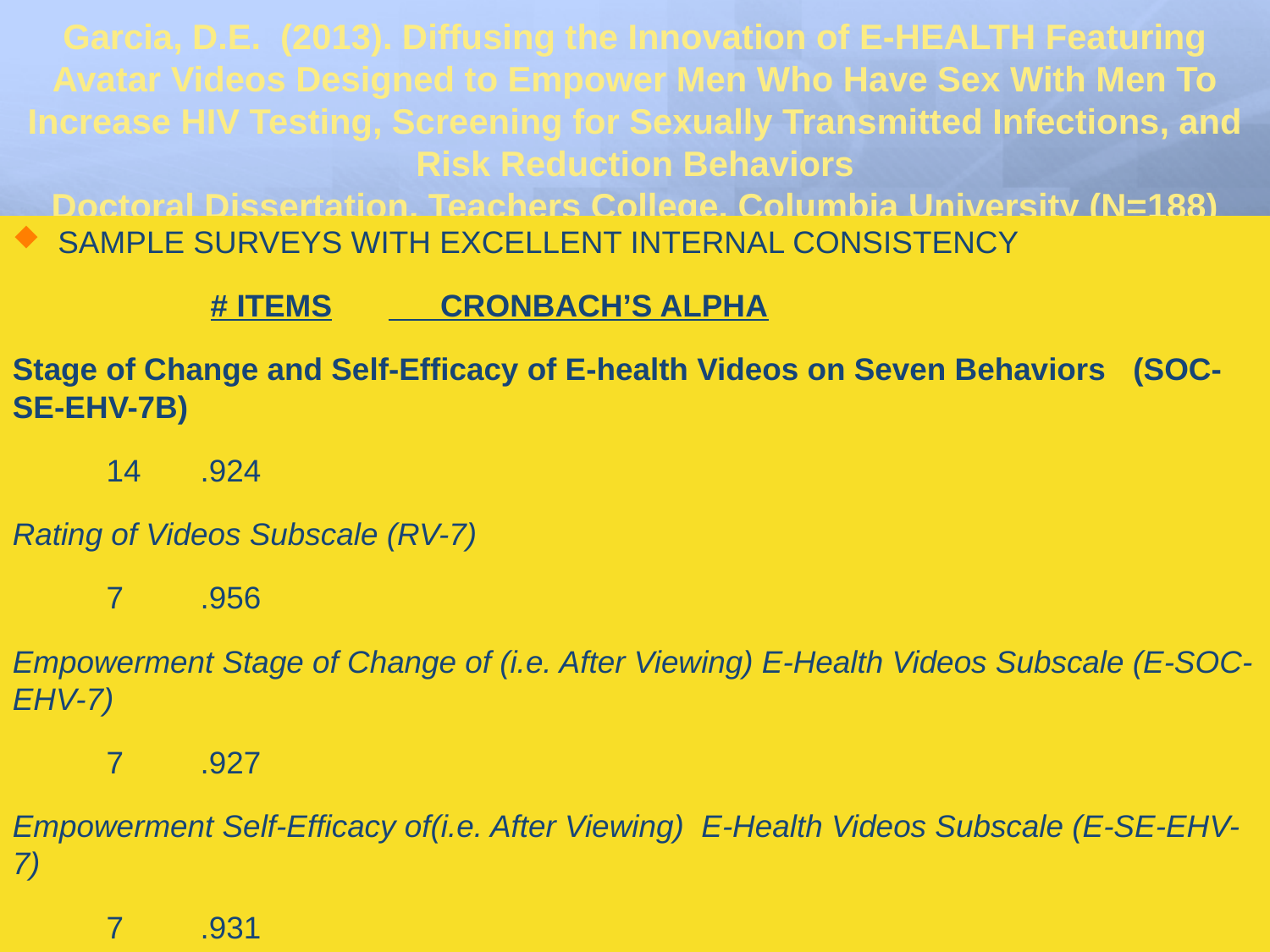

Garcia, D.E.  (2013). Diffusing the Innovation of E-HEALTH Featuring Avatar Videos Designed to Empower Men Who Have Sex With Men To Increase HIV Testing, Screening for Sexually Transmitted Infections, and Risk Reduction Behaviors
Doctoral Dissertation, Teachers College, Columbia University (N=188)

SAMPLE SURVEYS WITH EXCELLENT INTERNAL CONSISTENCY
			            # ITEMS	      CRONBACH’S ALPHA
Stage of Change and Self-Efficacy of E-health Videos on Seven Behaviors   (SOC-SE-EHV-7B)
				14		.924
Rating of Videos Subscale (RV-7)
				7		.956
Empowerment Stage of Change of (i.e. After Viewing) E-Health Videos Subscale (E-SOC-EHV-7)
				7		.927
Empowerment Self-Efficacy of(i.e. After Viewing)  E-Health Videos Subscale (E-SE-EHV-7)
				7		.931